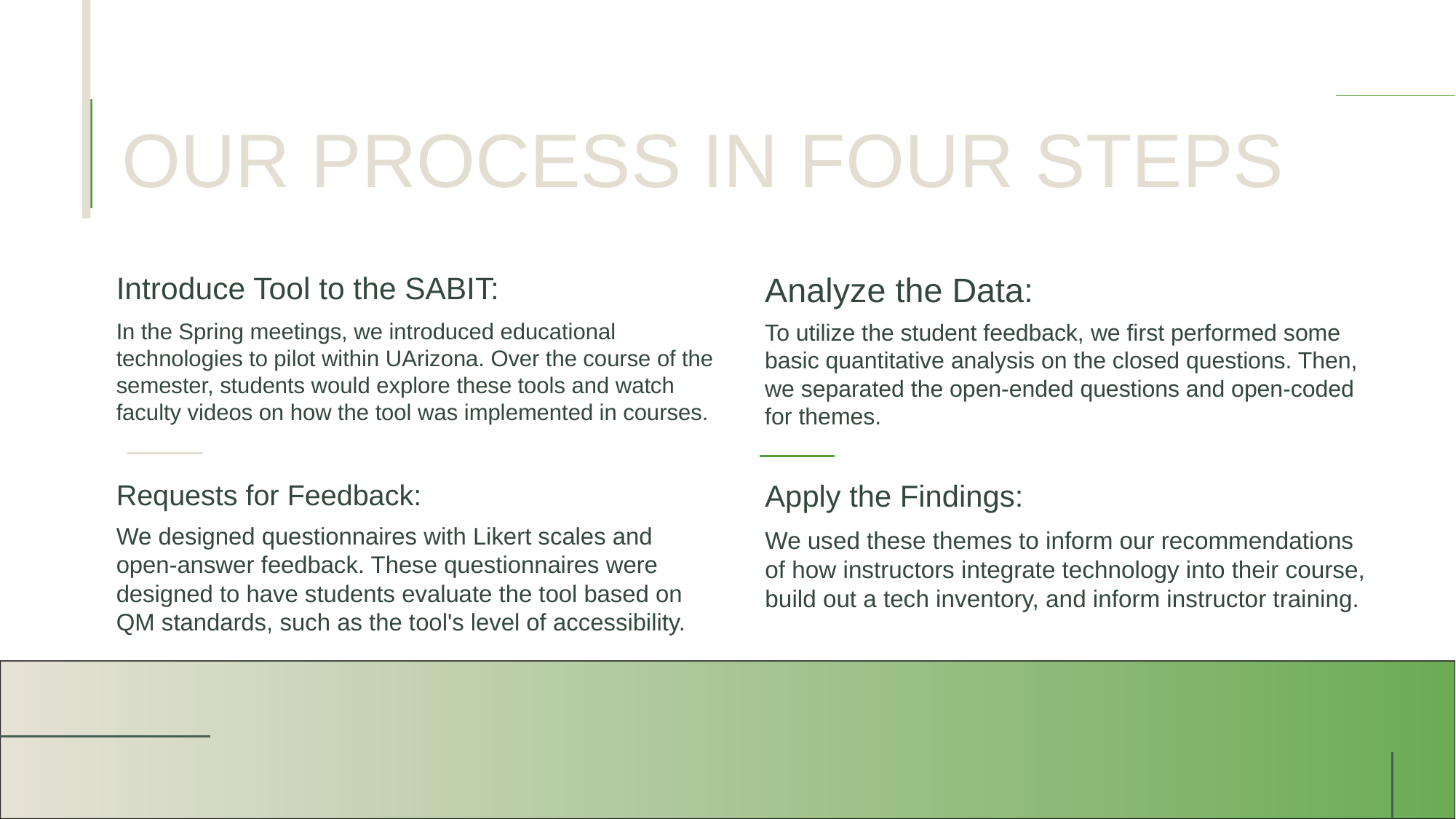

# OUR PROCESS IN FOUR STEPS
Introduce Tool to the SABIT:
In the Spring meetings, we introduced educational technologies to pilot within UArizona. Over the course of the semester, students would explore these tools and watch faculty videos on how the tool was implemented in courses.
Analyze the Data:
To utilize the student feedback, we first performed some basic quantitative analysis on the closed questions. Then, we separated the open-ended questions and open-coded for themes.

Requests for Feedback:
We designed questionnaires with Likert scales and open-answer feedback. These questionnaires were designed to have students evaluate the tool based on QM standards, such as the tool's level of accessibility.
Apply the Findings:
We used these themes to inform our recommendations of how instructors integrate technology into their course, build out a tech inventory, and inform instructor training.